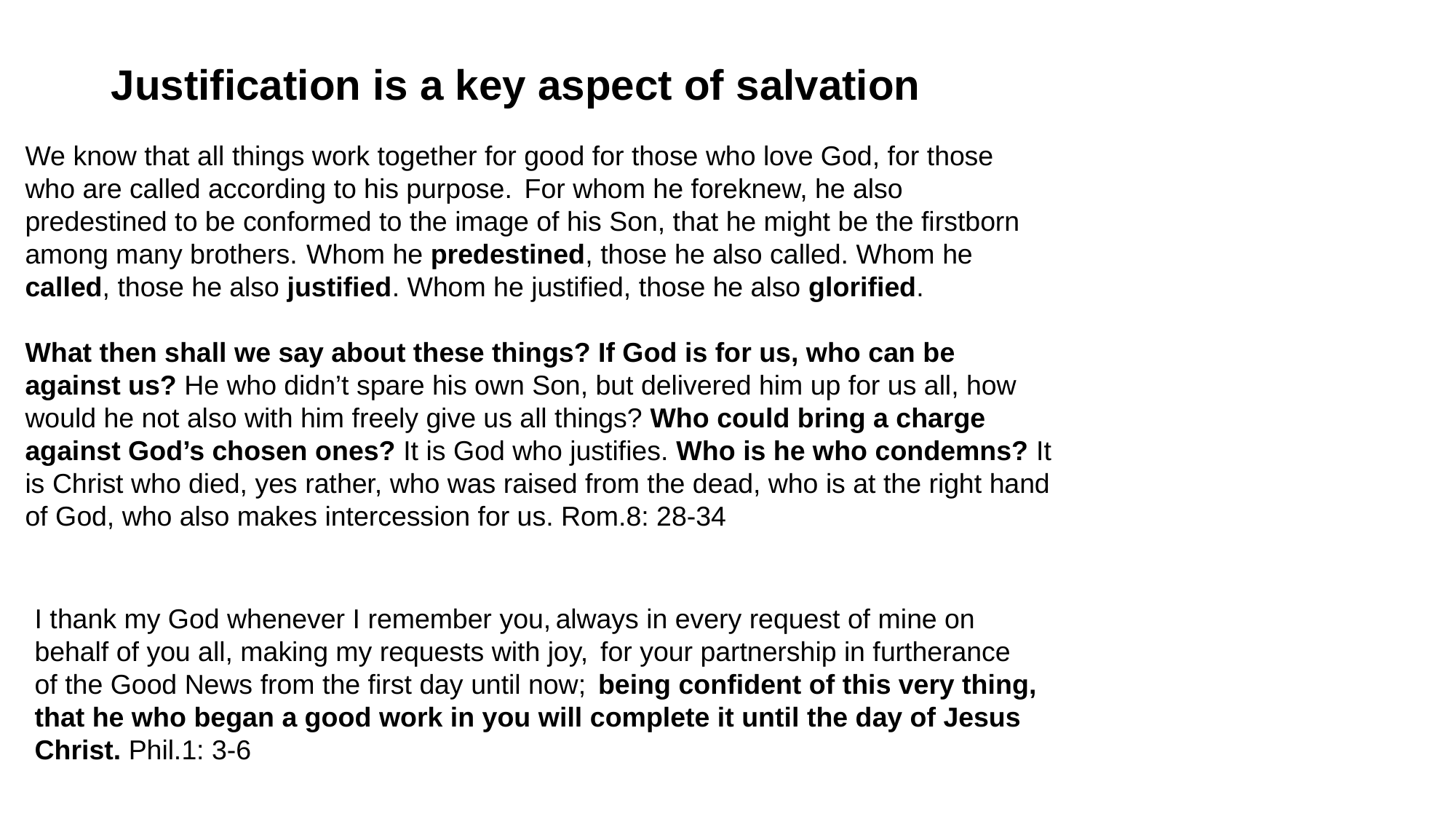

Justification is a key aspect of salvation
We know that all things work together for good for those who love God, for those
who are called according to his purpose.  For whom he foreknew, he also
predestined to be conformed to the image of his Son, that he might be the firstborn among many brothers.  Whom he predestined, those he also called. Whom he called, those he also justified. Whom he justified, those he also glorified.

What then shall we say about these things? If God is for us, who can be against us? He who didn’t spare his own Son, but delivered him up for us all, how would he not also with him freely give us all things? Who could bring a charge against God’s chosen ones? It is God who justifies. Who is he who condemns? It is Christ who died, yes rather, who was raised from the dead, who is at the right hand of God, who also makes intercession for us. Rom.8: 28-34
I thank my God whenever I remember you, always in every request of mine on behalf of you all, making my requests with joy,  for your partnership in furtherance
of the Good News from the first day until now;  being confident of this very thing, that he who began a good work in you will complete it until the day of Jesus Christ. Phil.1: 3-6